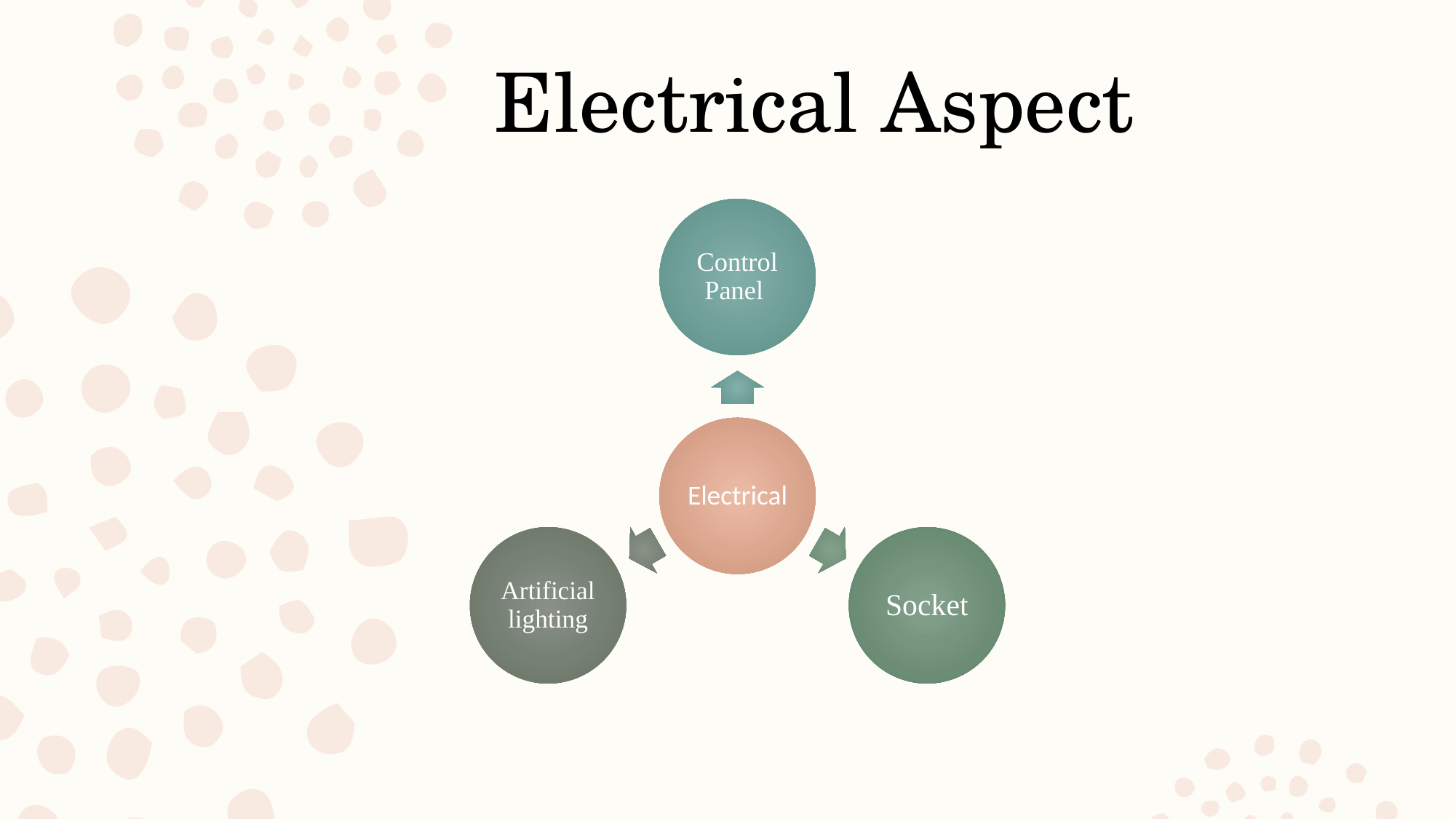

Electrical Aspect
Electrical

Control Panel

Socket

Artificial lighting